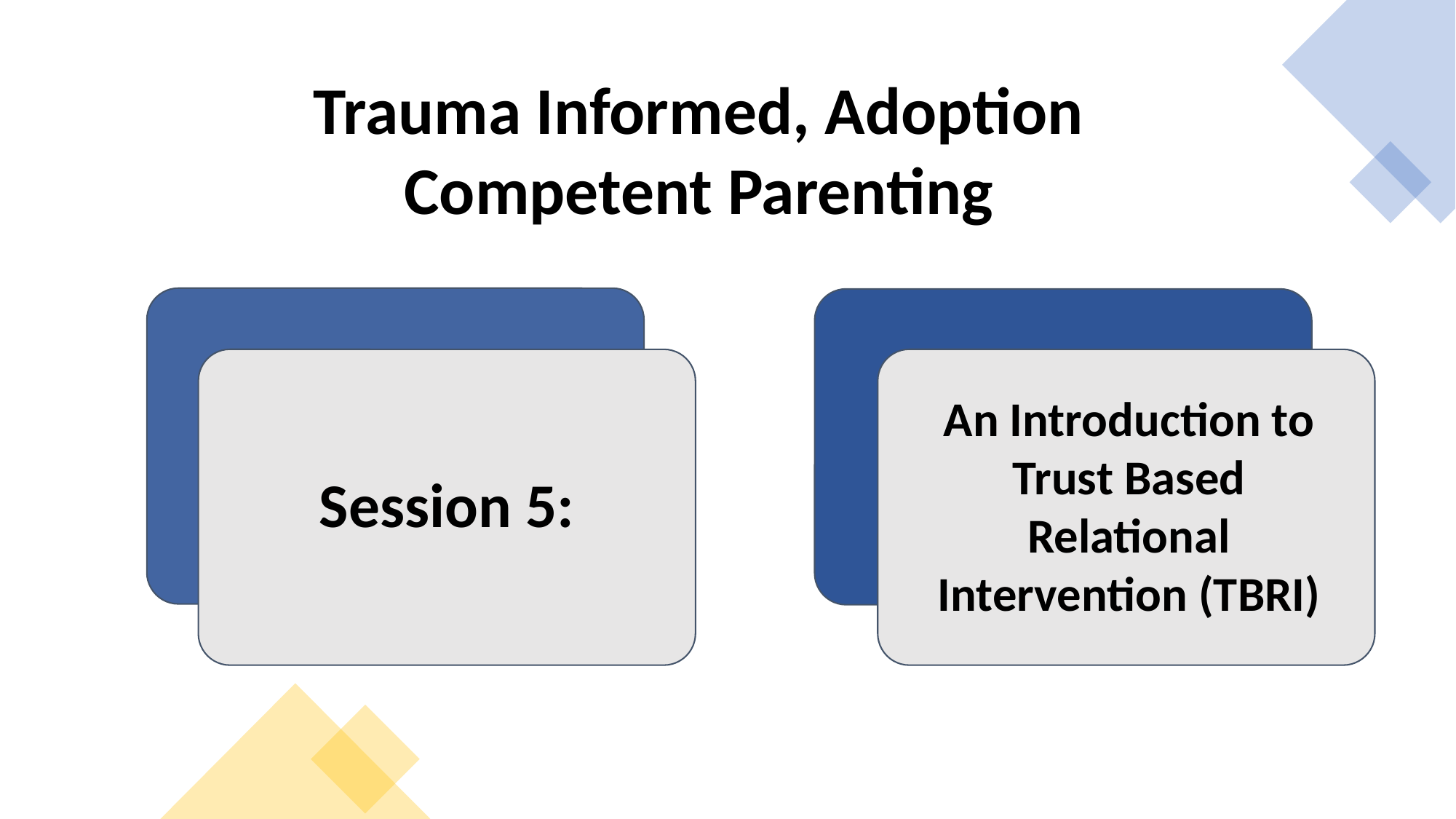

Trauma Informed, Adoption Competent Parenting

Session 5:

An Introduction to Trust Based Relational Intervention (TBRI)